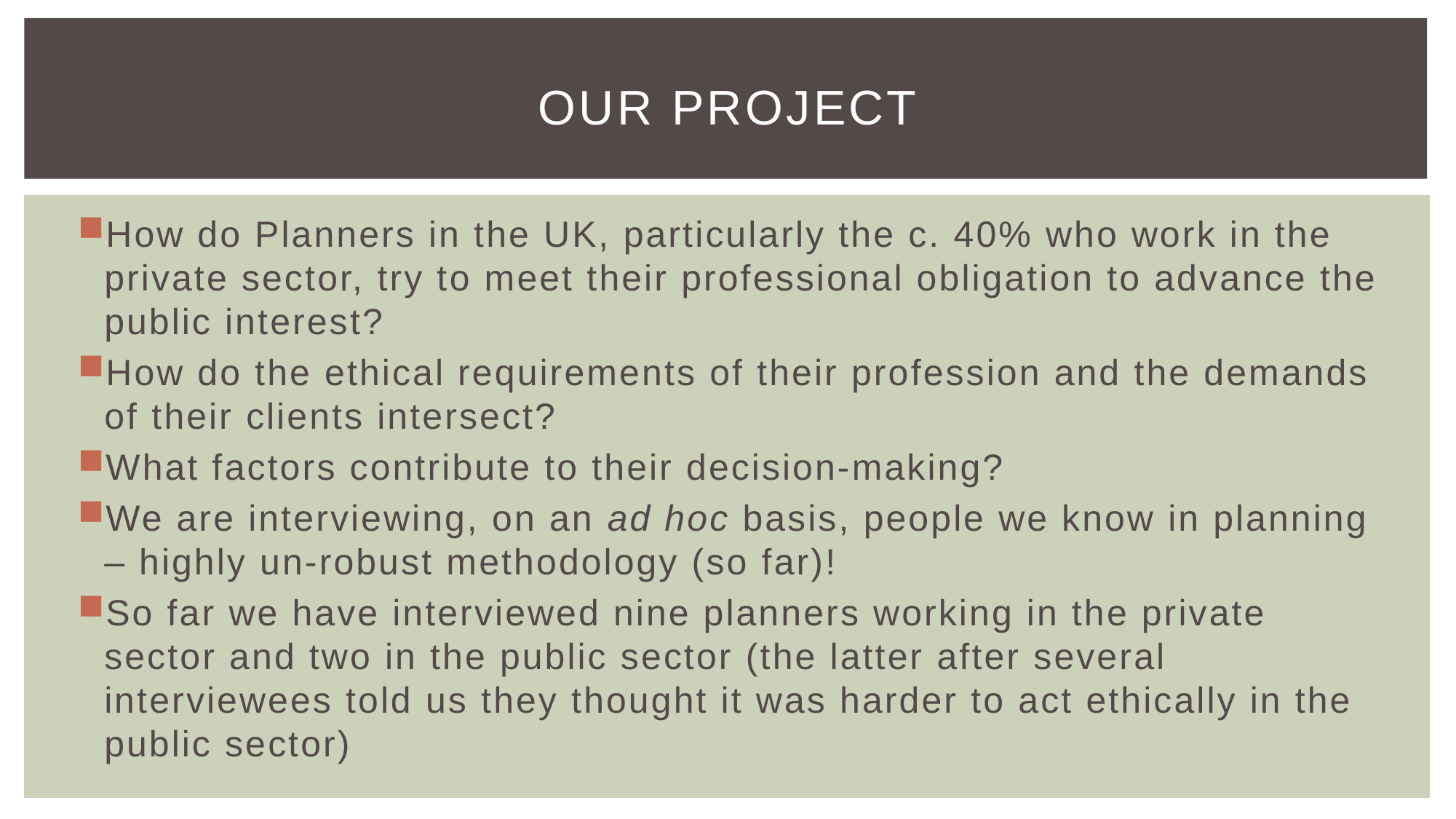

# Our project
How do Planners in the UK, particularly the c. 40% who work in the private sector, try to meet their professional obligation to advance the public interest?
How do the ethical requirements of their profession and the demands of their clients intersect?
What factors contribute to their decision-making?
We are interviewing, on an ad hoc basis, people we know in planning – highly un-robust methodology (so far)!
So far we have interviewed nine planners working in the private sector and two in the public sector (the latter after several interviewees told us they thought it was harder to act ethically in the public sector)